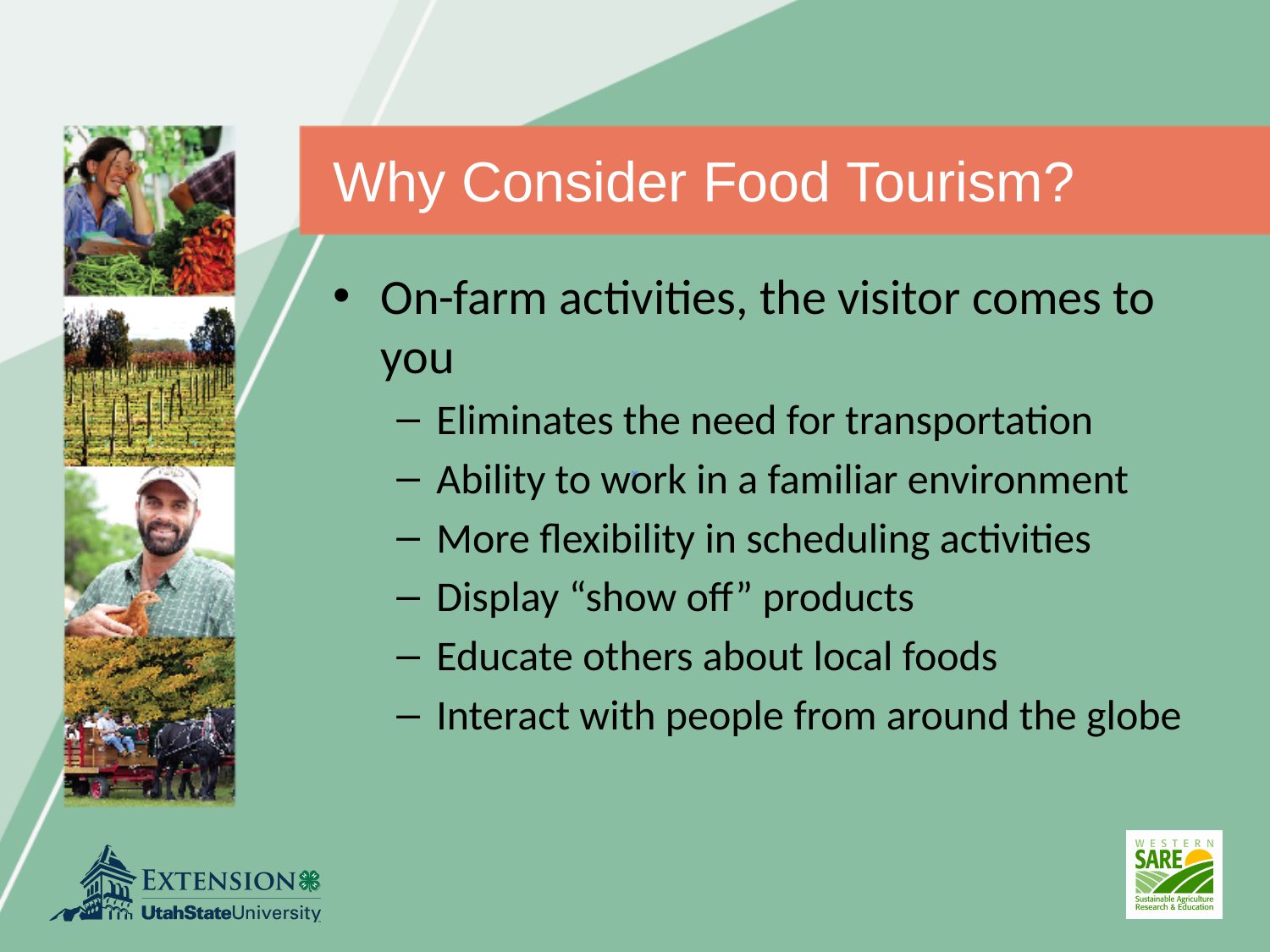

# Why Consider Food Tourism?
On-farm activities, the visitor comes to you
Eliminates the need for transportation
Ability to work in a familiar environment
More flexibility in scheduling activities
Display “show off” products
Educate others about local foods
Interact with people from around the globe